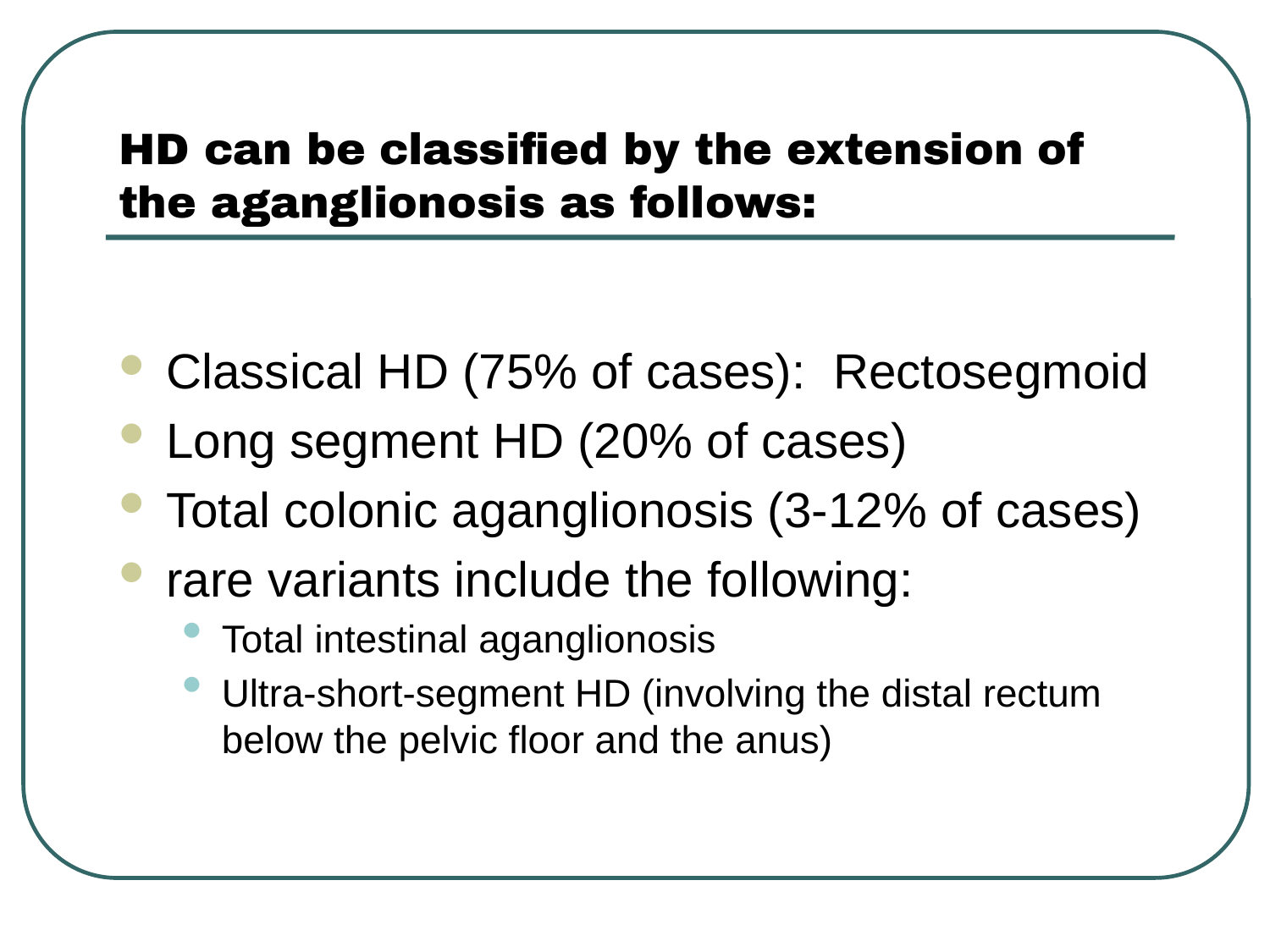

# HD can be classified by the extension of the aganglionosis as follows:

Classical HD (75% of cases):  Rectosegmoid
Long segment HD (20% of cases)
Total colonic aganglionosis (3-12% of cases)
rare variants include the following:
Total intestinal aganglionosis
Ultra-short-segment HD (involving the distal rectum below the pelvic floor and the anus)